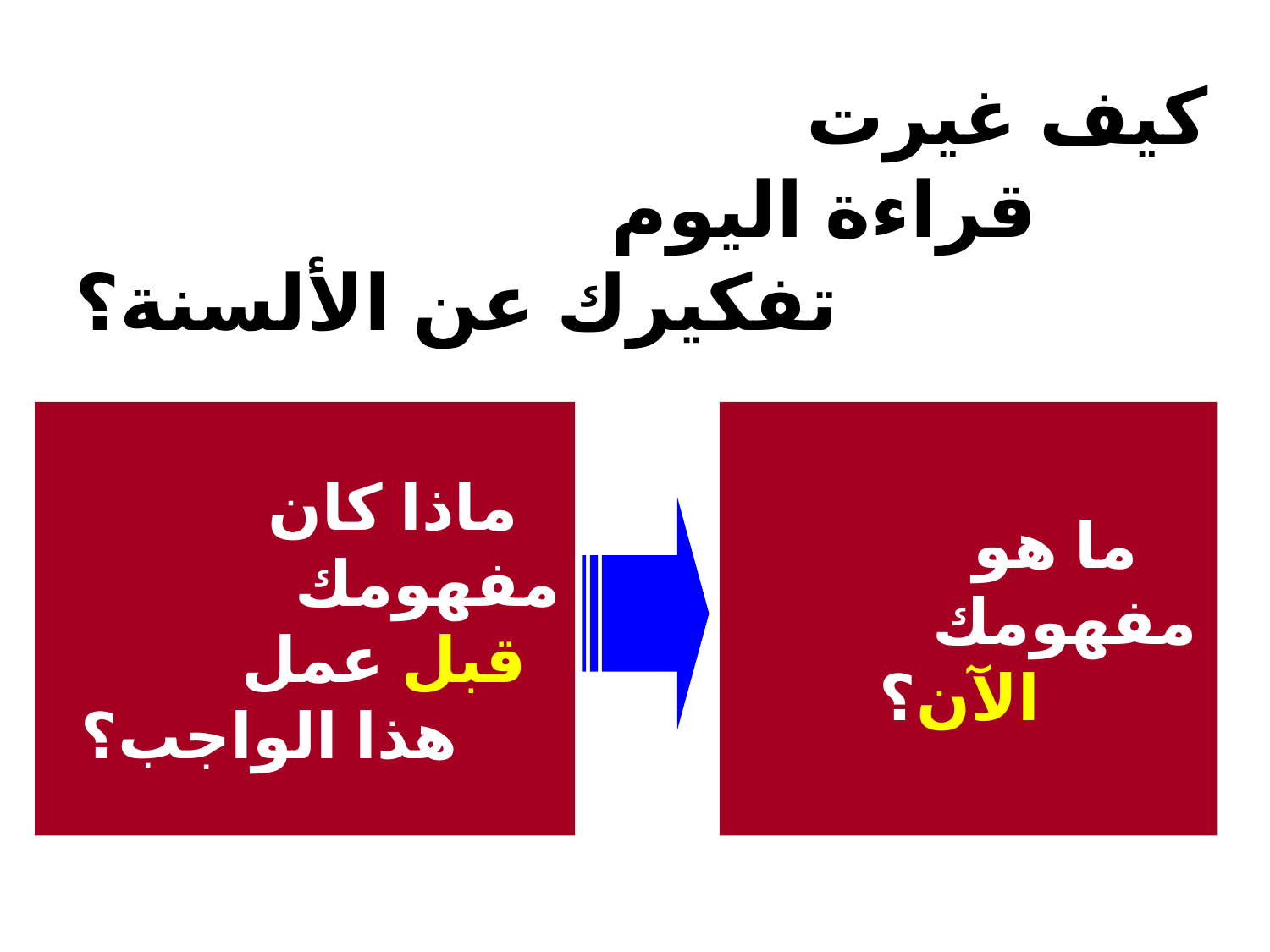

كيف غيرت                                           قراءة اليوم                                           تفكيرك عن الألسنة؟
ماذا كان           مفهومك                 قبل عمل                هذا الواجب؟
ما هو           مفهومك             الآن؟